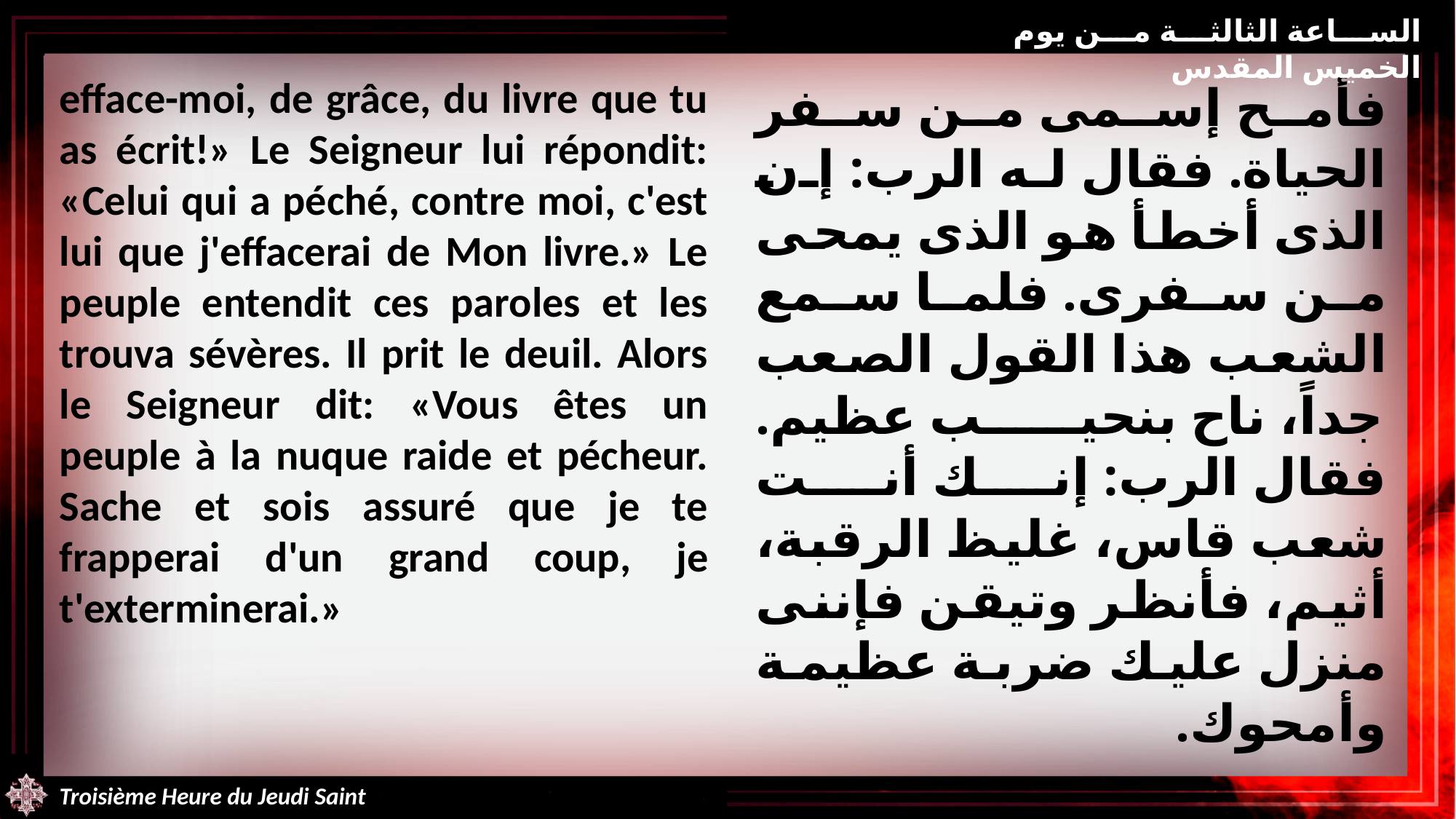

الساعة الثالثة من يوم الخميس المقدس
efface-moi, de grâce, du livre que tu as écrit!» Le Seigneur lui répondit: «Celui qui a péché, contre moi, c'est lui que j'effacerai de Mon livre.» Le peuple entendit ces paroles et les trouva sévères. Il prit le deuil. Alors le Seigneur dit: «Vous êtes un peuple à la nuque raide et pécheur. Sache et sois assuré que je te frapperai d'un grand coup, je t'exterminerai.»
فأمح إسمى من سفر الحياة. فقال له الرب: إن الذى أخطأ هو الذى يمحى من سفرى. فلما سمع الشعب هذا القول الصعب جداً، ناح بنحيب عظيم. فقال الرب: إنك أنت شعب قاس، غليظ الرقبة، أثيم، فأنظر وتيقن فإننى منزل عليك ضربة عظيمة وأمحوك.
Troisième Heure du Jeudi Saint